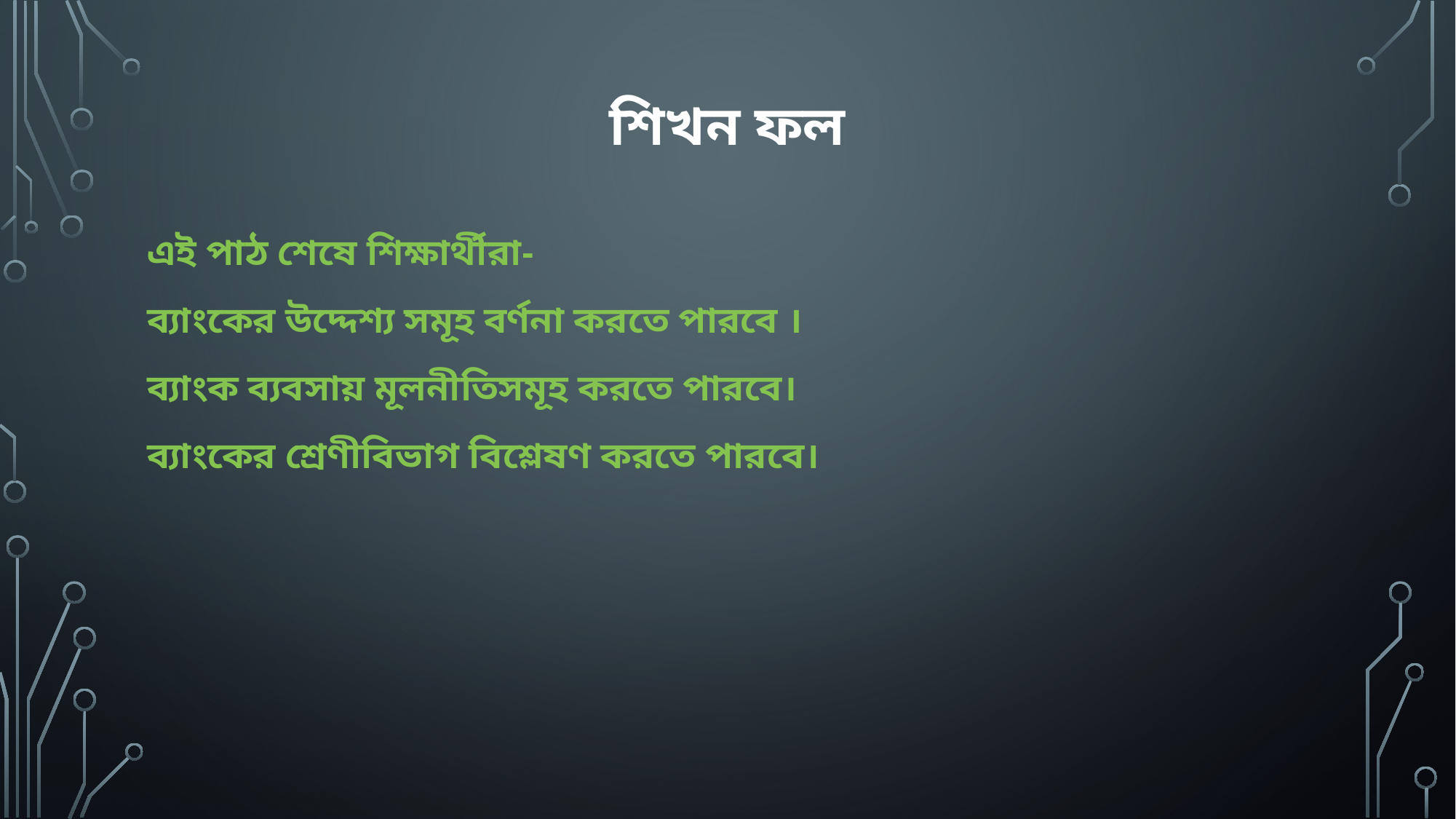

# শিখন ফল
এই পাঠ শেষে শিক্ষার্থীরা-
ব্যাংকের উদ্দেশ্য সমূহ বর্ণনা করতে পারবে ।
ব্যাংক ব্যবসায় মূলনীতিসমূহ করতে পারবে।
ব্যাংকের শ্রেণীবিভাগ বিশ্লেষণ করতে পারবে।